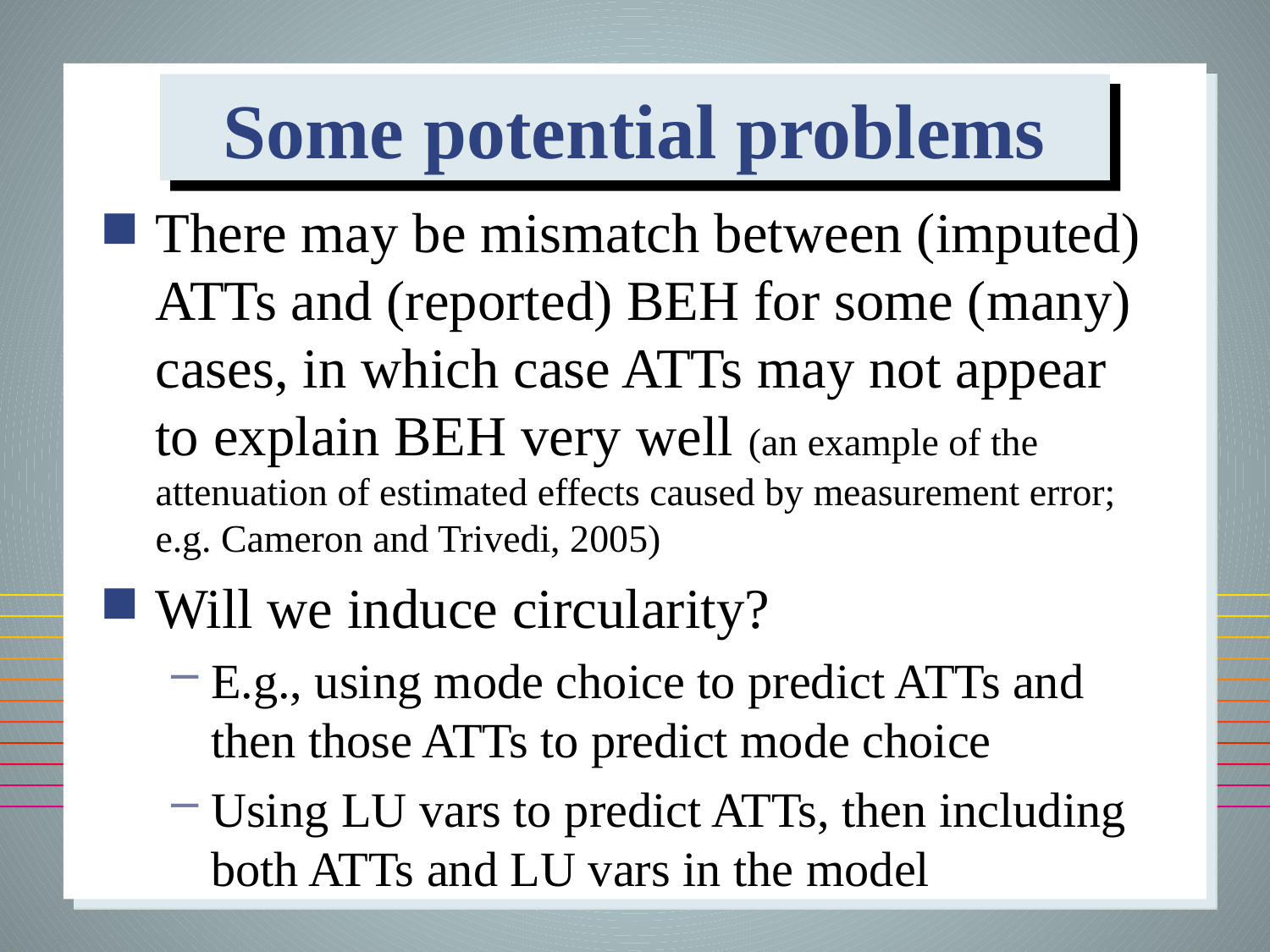

# Some potential problems
There may be mismatch between (imputed) ATTs and (reported) BEH for some (many) cases, in which case ATTs may not appear to explain BEH very well (an example of the attenuation of estimated effects caused by measurement error; e.g. Cameron and Trivedi, 2005)
Will we induce circularity?
E.g., using mode choice to predict ATTs and then those ATTs to predict mode choice
Using LU vars to predict ATTs, then including both ATTs and LU vars in the model